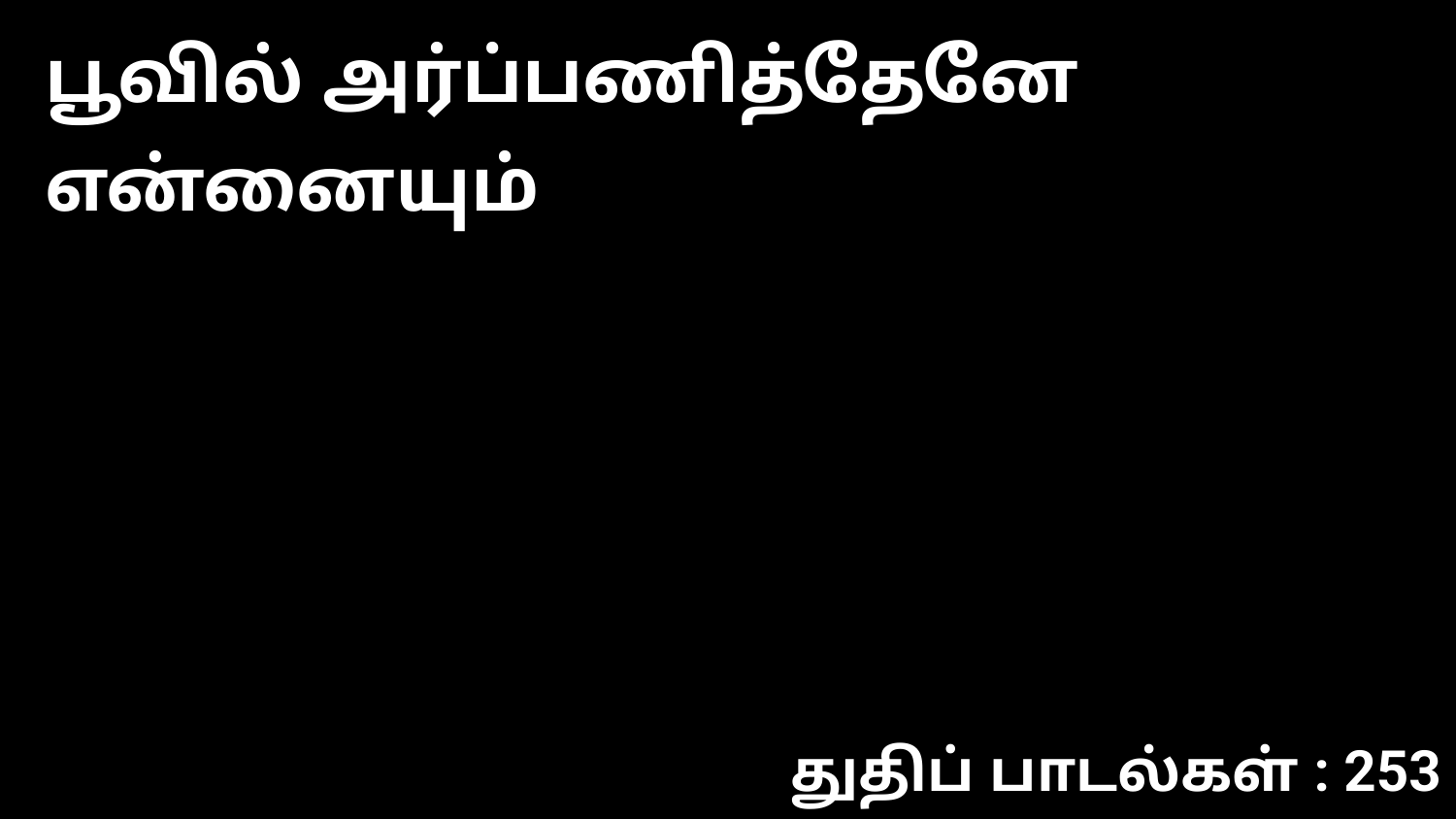

பூவில் அர்ப்பணித்தேனே என்னையும்
துதிப் பாடல்கள் : 253